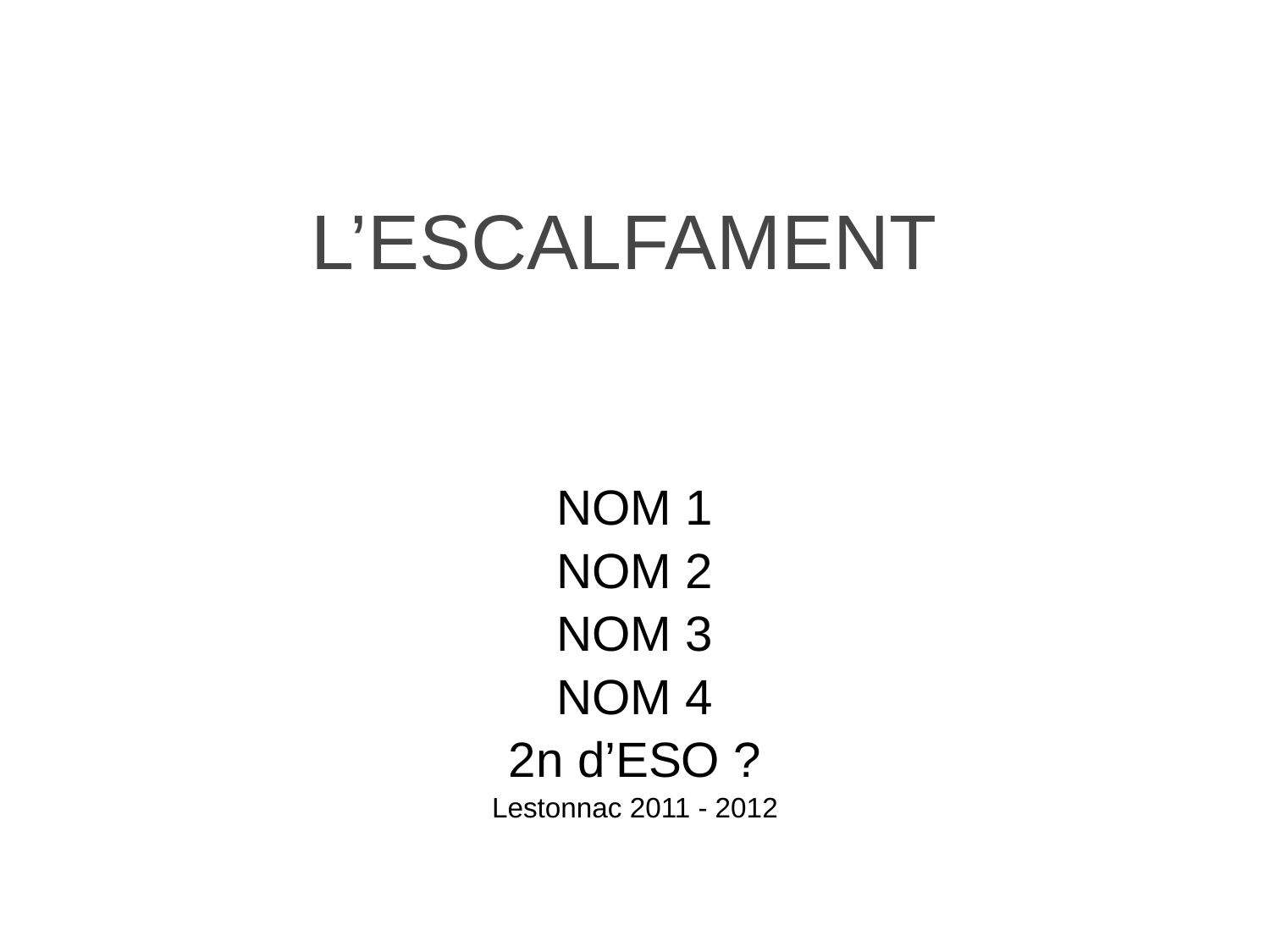

# L’ESCALFAMENT
NOM 1
NOM 2
NOM 3
NOM 4
2n d’ESO ?
Lestonnac 2011 - 2012